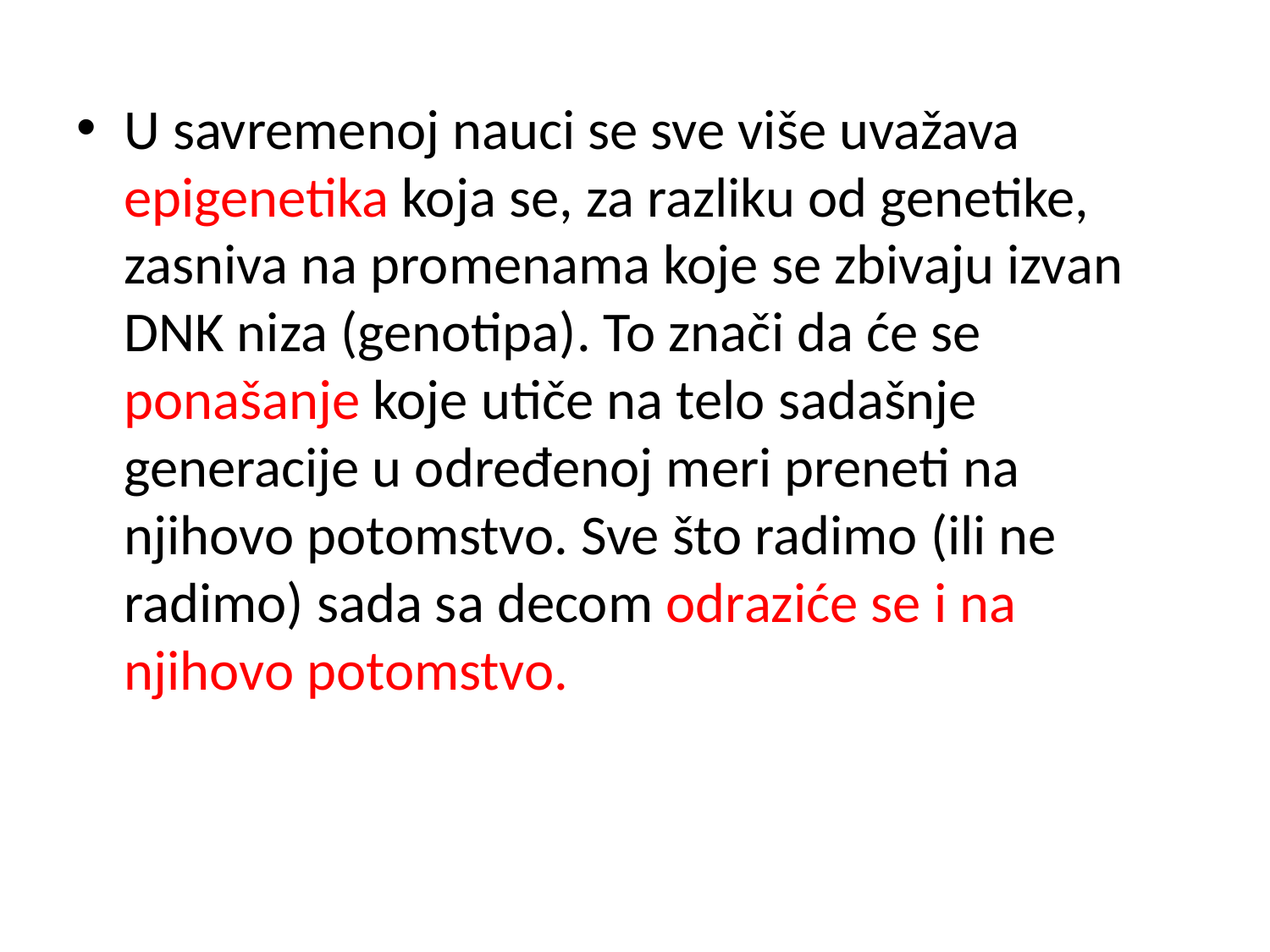

U savremenoj nauci se sve više uvažava epigenetika koja se, za razliku od genetike, zasniva na promenama koje se zbivaju izvan DNK niza (genotipa). To znači da će se ponašanje koje utiče na telo sadašnje generacije u određenoj meri preneti na njihovo potomstvo. Sve što radimo (ili ne radimo) sada sa decom odraziće se i na njihovo potomstvo.